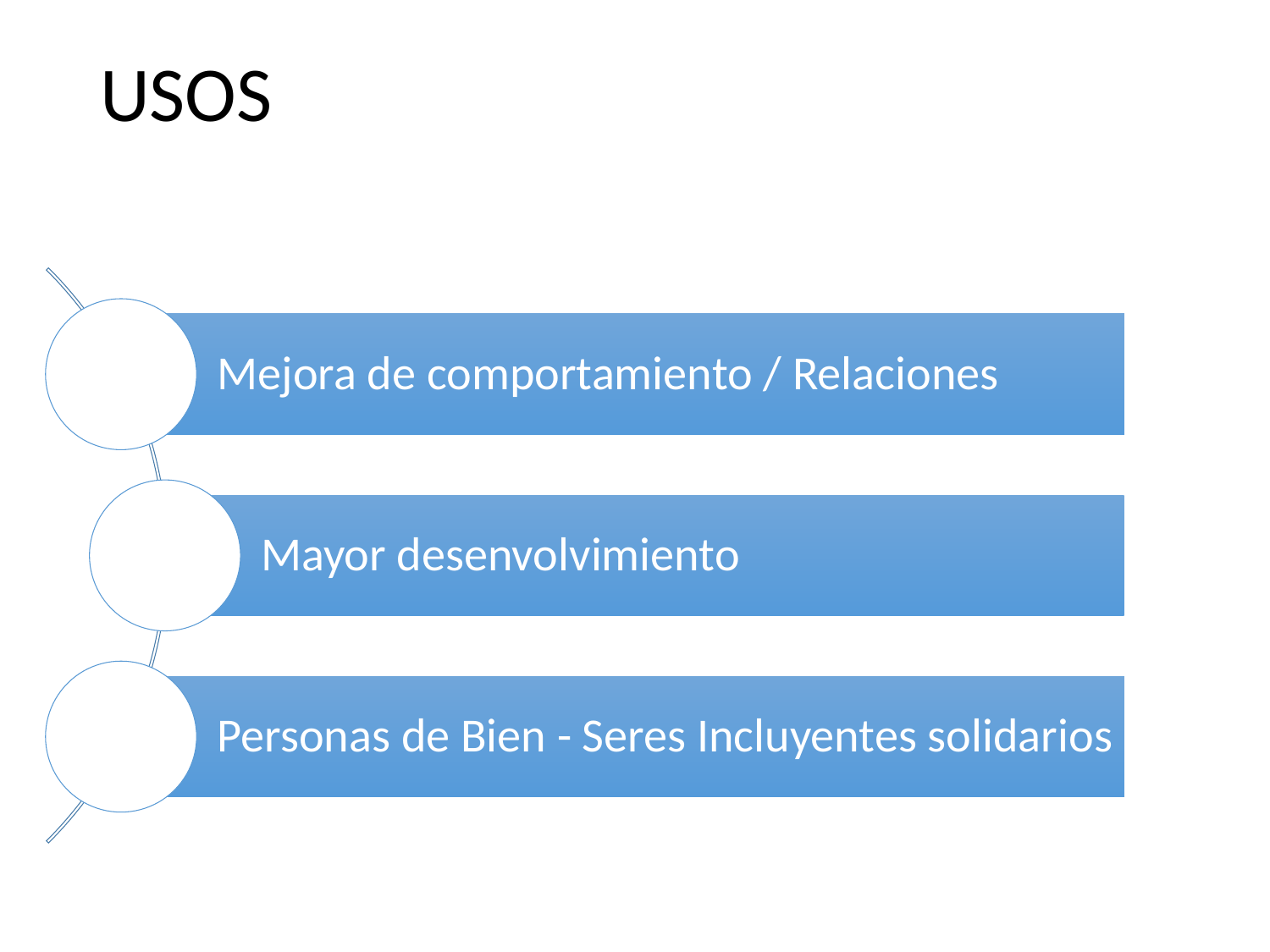

# USOS
Mejora de comportamiento / Relaciones
Mayor desenvolvimiento
Personas de Bien - Seres Incluyentes solidarios